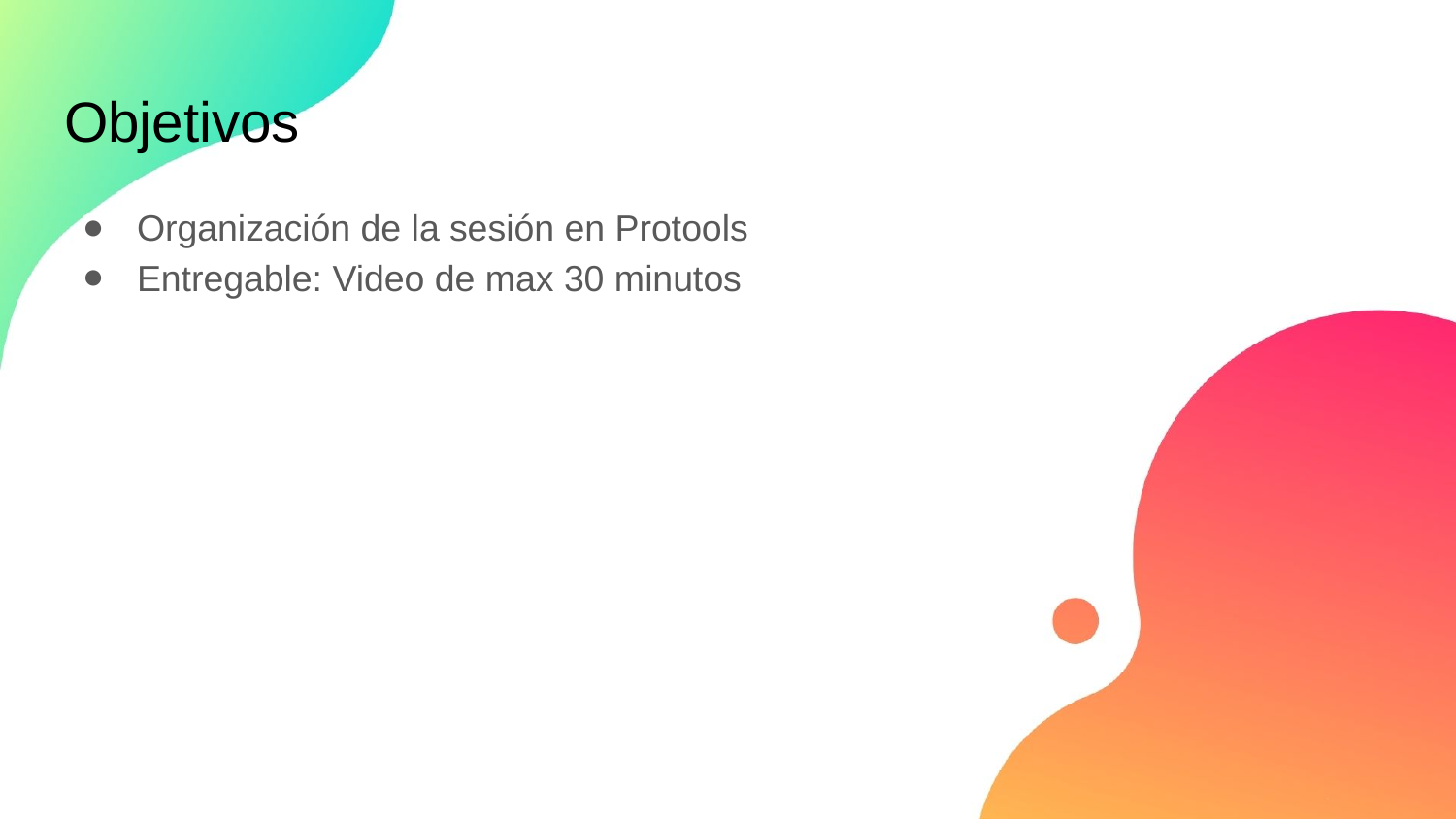

# Objetivos
Organización de la sesión en Protools
Entregable: Video de max 30 minutos